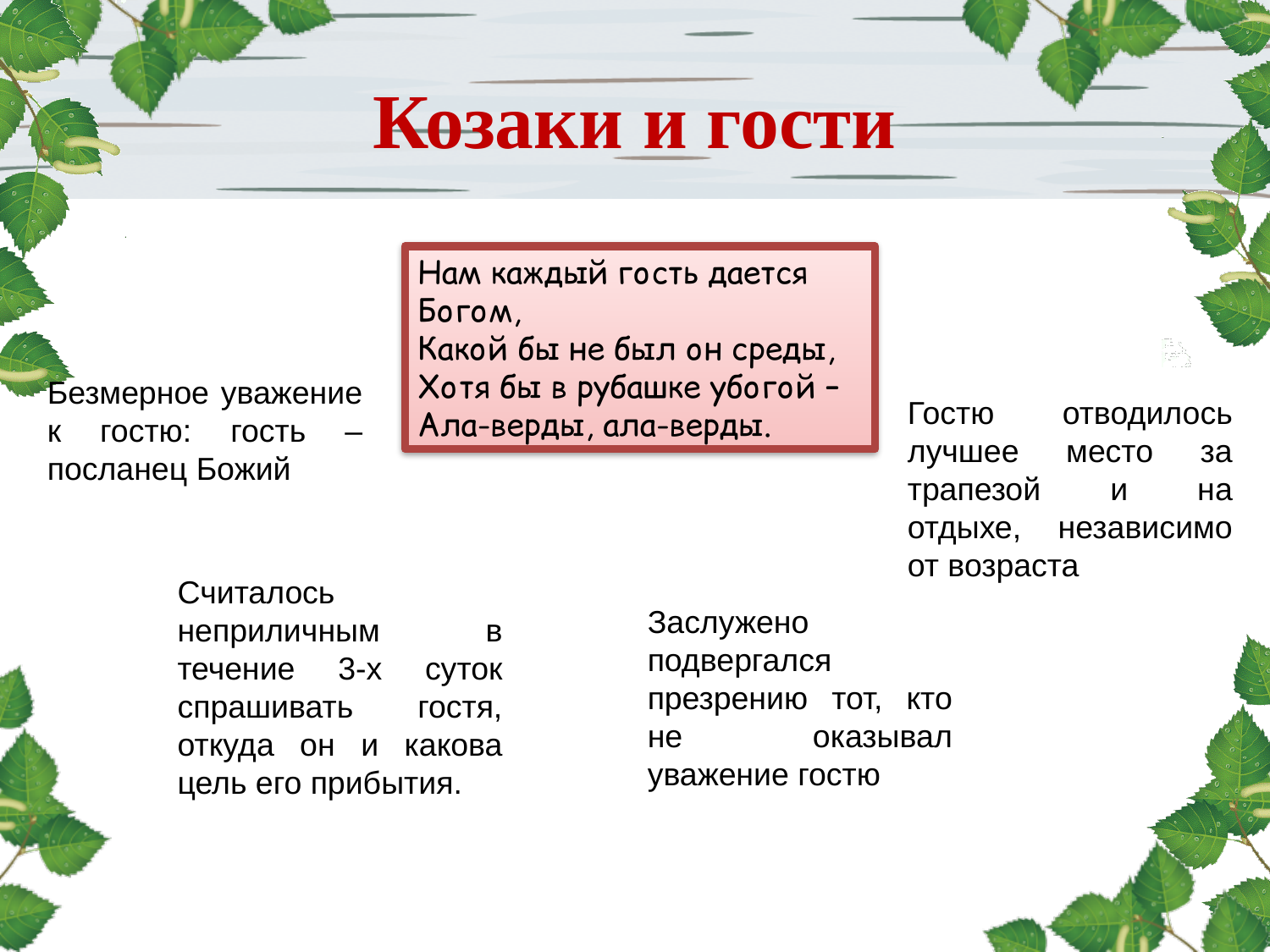

# Козаки и гости
Нам каждый гость дается      Богом,
Какой бы не был он среды,
Хотя бы в рубашке убогой –
Ала-верды, ала-верды.
Безмерное уважение к гостю: гость – посланец Божий
Гостю отводилось лучшее место за трапезой и на отдыхе, независимо от возраста
Считалось неприличным в течение 3-х суток спрашивать гостя, откуда он и какова цель его прибытия.
Заслужено подвергался презрению тот, кто не оказывал уважение гостю